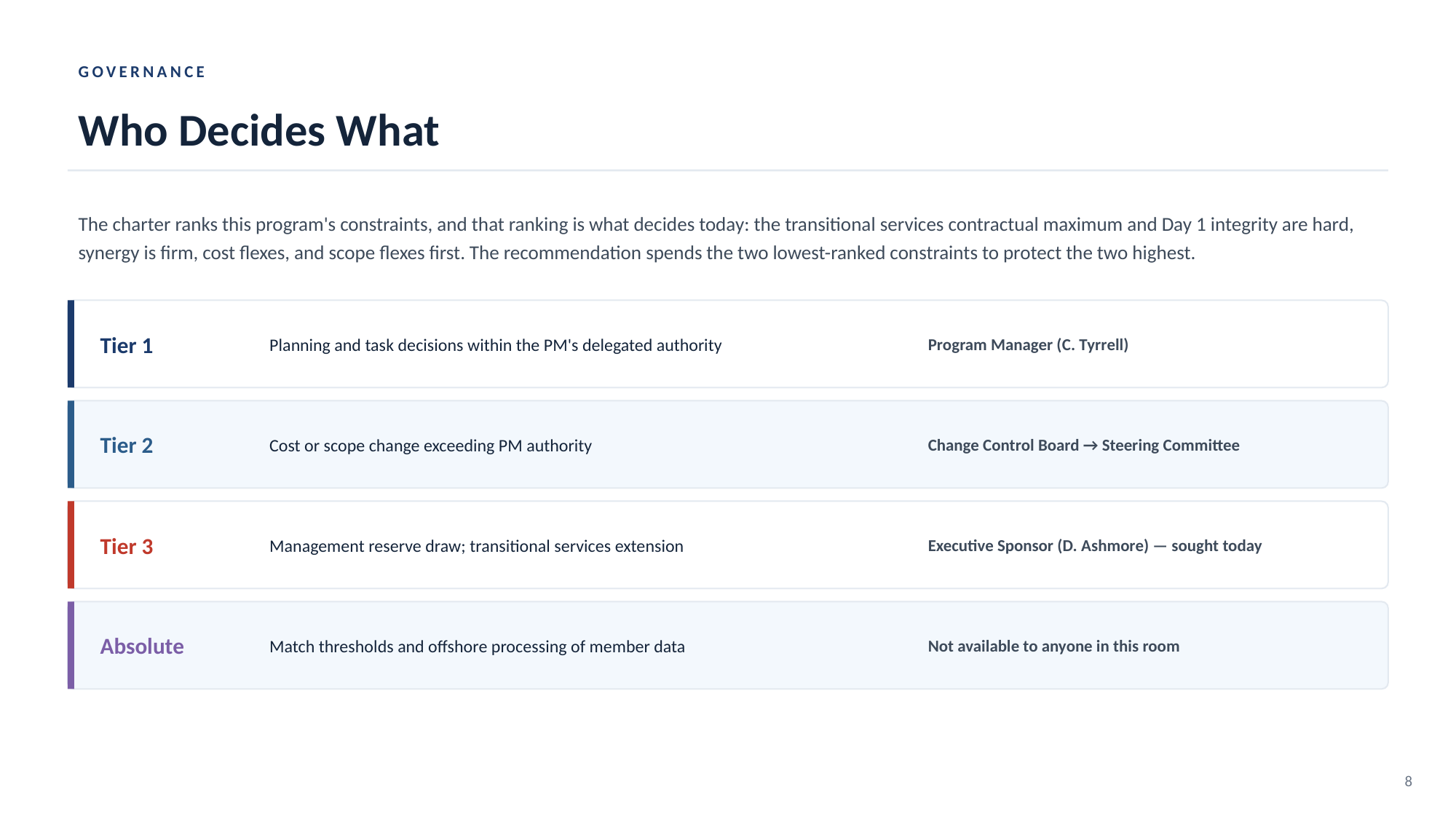

GOVERNANCE
Who Decides What

The charter ranks this program's constraints, and that ranking is what decides today: the transitional services contractual maximum and Day 1 integrity are hard, synergy is firm, cost flexes, and scope flexes first. The recommendation spends the two lowest-ranked constraints to protect the two highest.

Tier 1
Planning and task decisions within the PM's delegated authority
Program Manager (C. Tyrrell)

Tier 2
Cost or scope change exceeding PM authority
Change Control Board → Steering Committee

Tier 3
Management reserve draw; transitional services extension
Executive Sponsor (D. Ashmore) — sought today

Absolute
Match thresholds and offshore processing of member data
Not available to anyone in this room
8